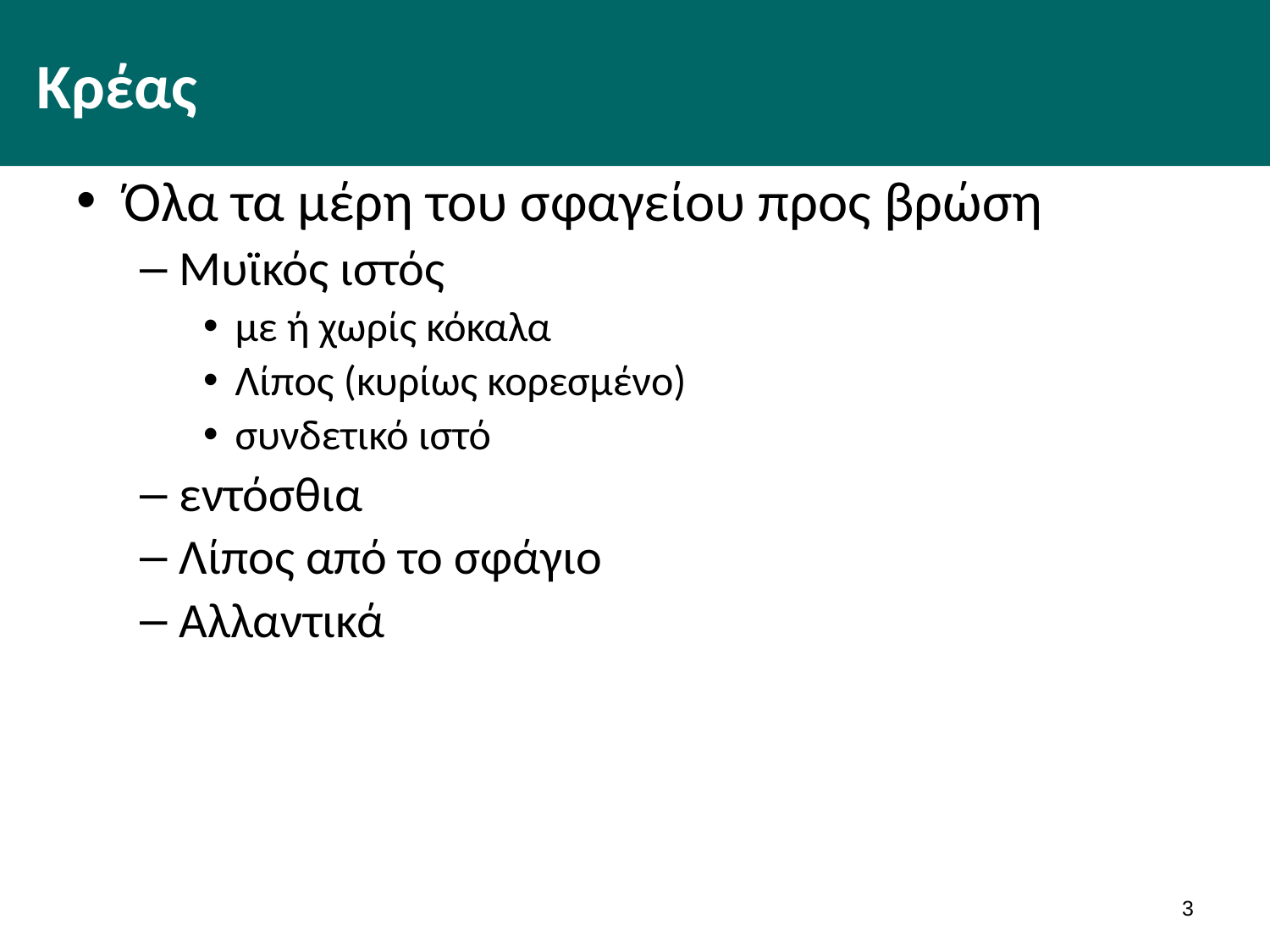

# Κρέας
Όλα τα μέρη του σφαγείου προς βρώση
Μυϊκός ιστός
με ή χωρίς κόκαλα
Λίπος (κυρίως κορεσμένο)
συνδετικό ιστό
εντόσθια
Λίπος από το σφάγιο
Αλλαντικά

3